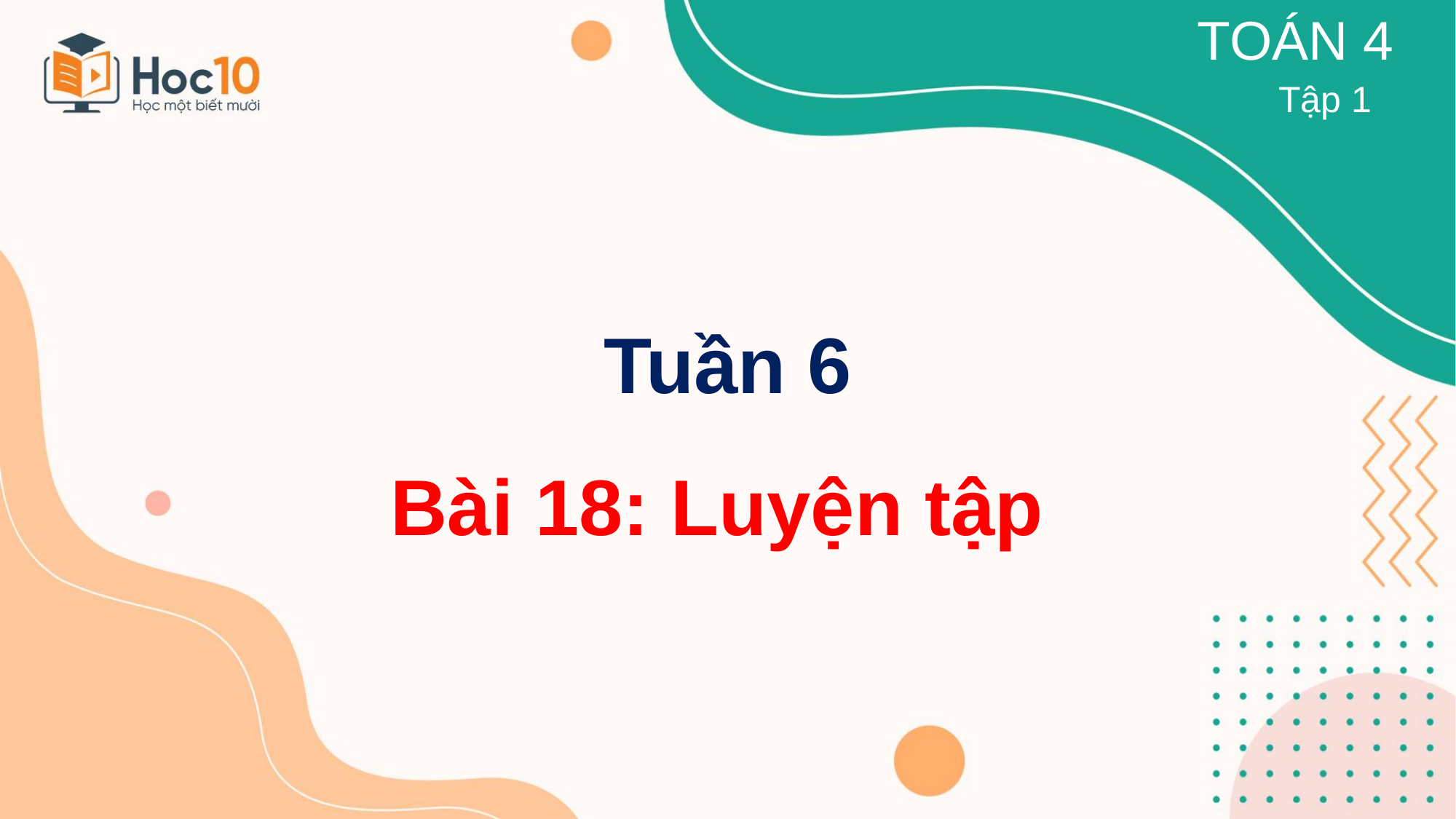

TOÁN 4
Tập 1
Tuần 6
Bài 18: Luyện tập